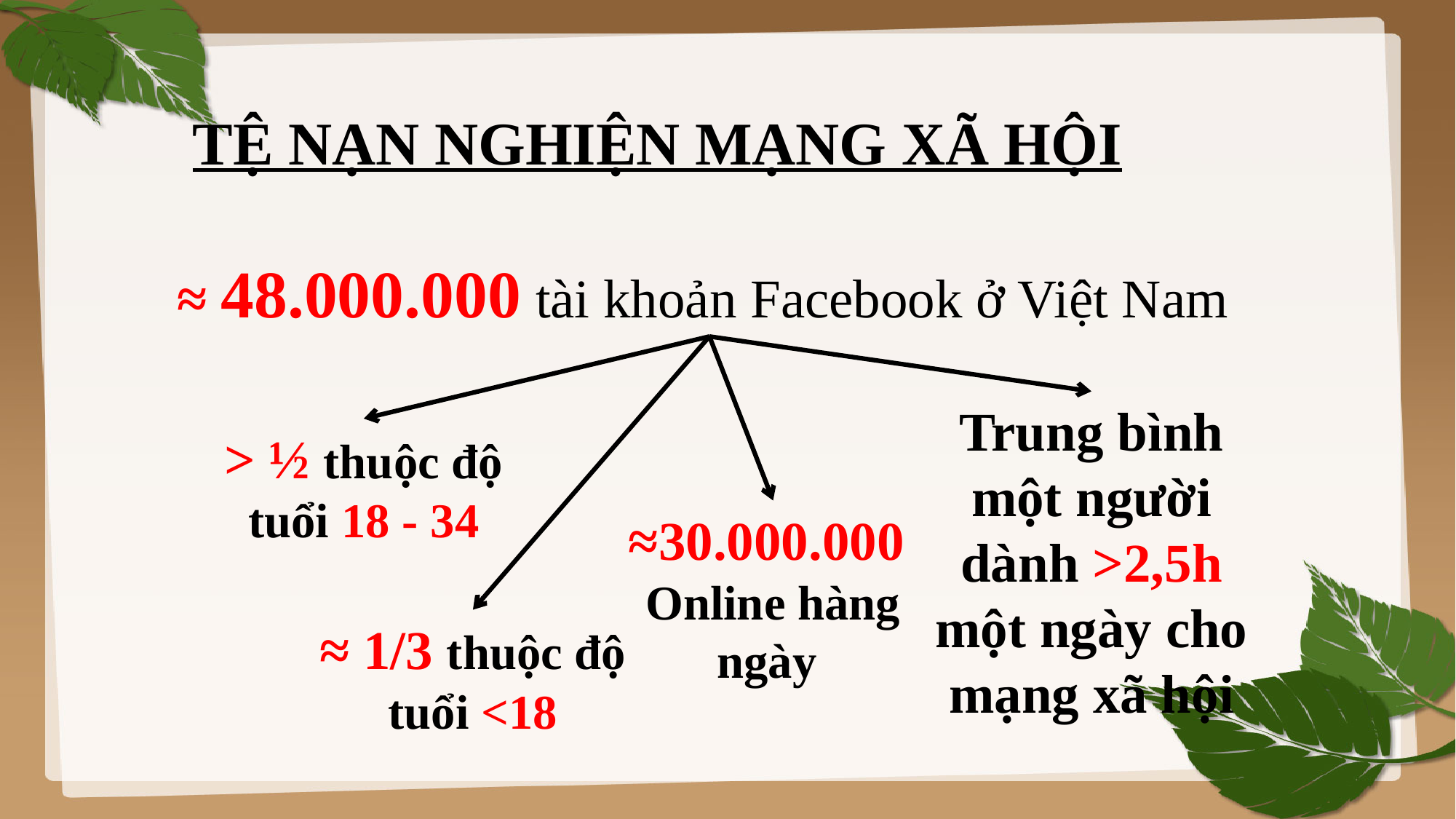

# TỆ NẠN NGHIỆN MẠNG XÃ HỘI
≈ 48.000.000 tài khoản Facebook ở Việt Nam

Trung bình một người dành >2,5h một ngày cho mạng xã hội
> ½ thuộc độ tuổi 18 - 34
≈30.000.000
Online hàng ngày
≈ 1/3 thuộc độ tuổi <18